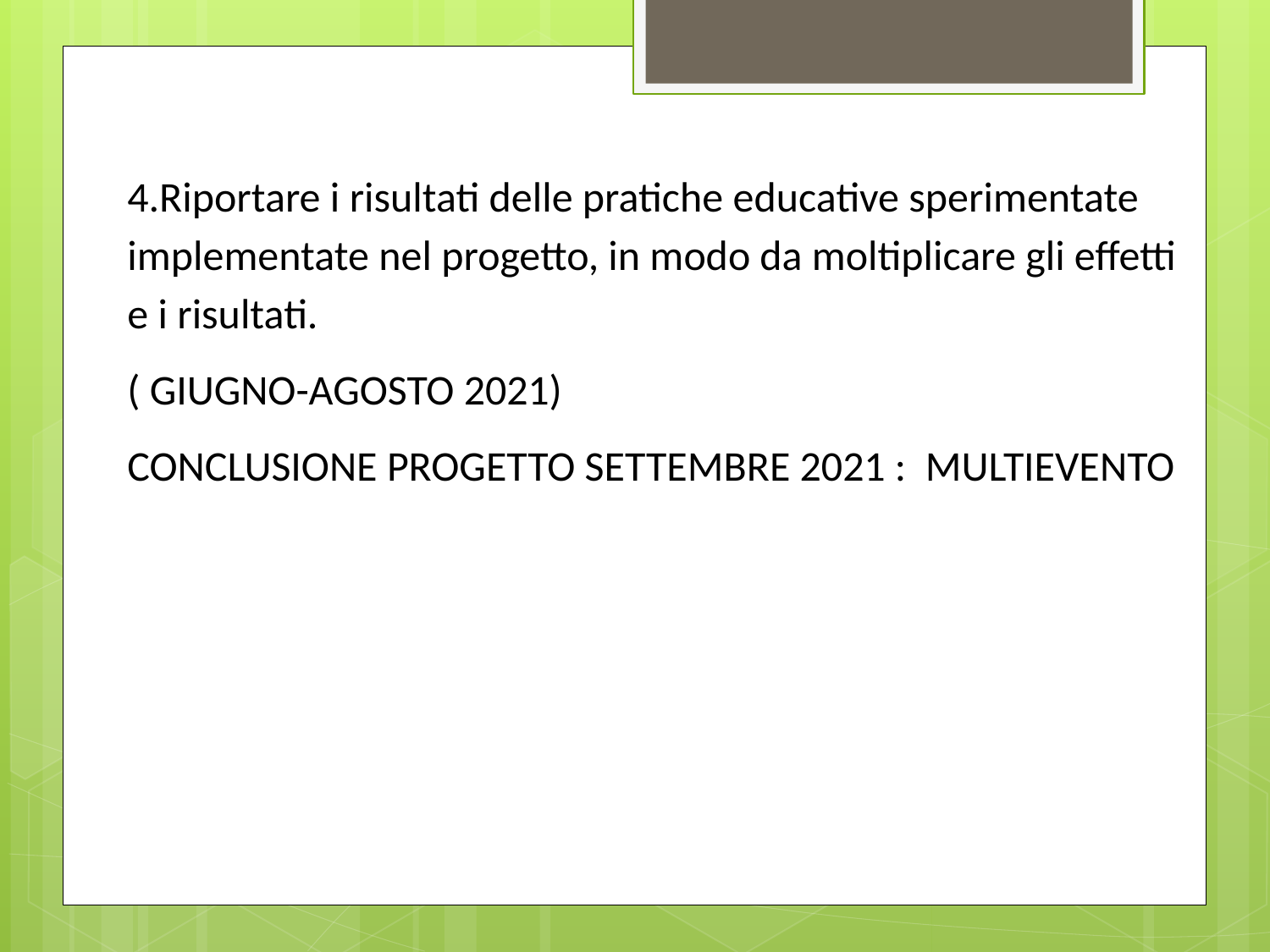

4.Riportare i risultati delle pratiche educative sperimentate implementate nel progetto, in modo da moltiplicare gli effetti e i risultati.
( GIUGNO-AGOSTO 2021)
CONCLUSIONE PROGETTO SETTEMBRE 2021 :  MULTIEVENTO